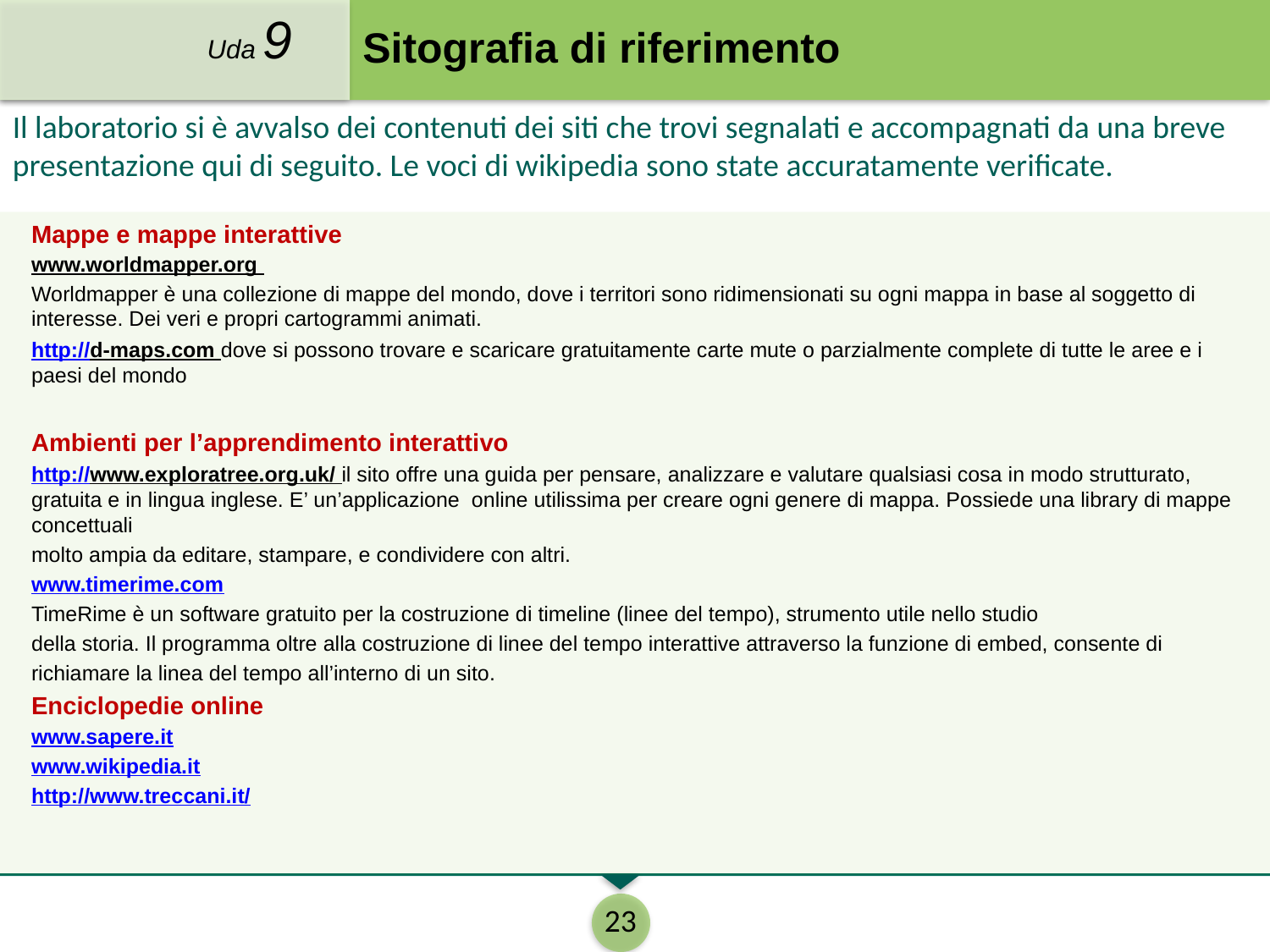

Uda 9
# Sitografia di riferimento
Il laboratorio si è avvalso dei contenuti dei siti che trovi segnalati e accompagnati da una breve presentazione qui di seguito. Le voci di wikipedia sono state accuratamente verificate.
Mappe e mappe interattive
www.worldmapper.org
Worldmapper è una collezione di mappe del mondo, dove i territori sono ridimensionati su ogni mappa in base al soggetto di interesse. Dei veri e propri cartogrammi animati.
http://d-maps.com dove si possono trovare e scaricare gratuitamente carte mute o parzialmente complete di tutte le aree e i paesi del mondo

Ambienti per l’apprendimento interattivo
http://www.exploratree.org.uk/ il sito offre una guida per pensare, analizzare e valutare qualsiasi cosa in modo strutturato, gratuita e in lingua inglese. E’ un’applicazione  online utilissima per creare ogni genere di mappa. Possiede una library di mappe concettuali
molto ampia da editare, stampare, e condividere con altri.
www.timerime.com
TimeRime è un software gratuito per la costruzione di timeline (linee del tempo), strumento utile nello studio
della storia. Il programma oltre alla costruzione di linee del tempo interattive attraverso la funzione di embed, consente di
richiamare la linea del tempo all’interno di un sito.
Enciclopedie online
www.sapere.it
www.wikipedia.it
http://www.treccani.it/

23